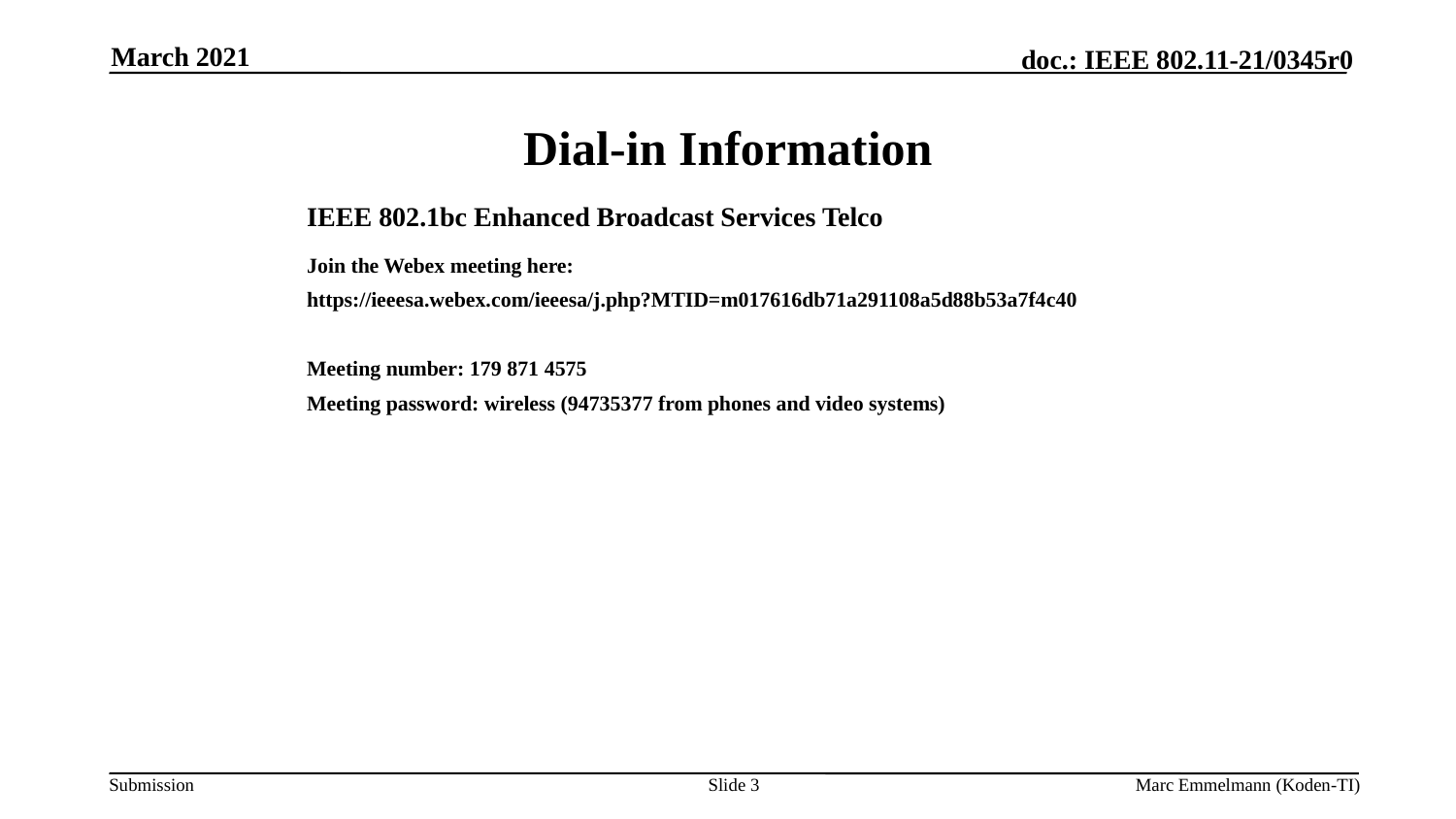

March 2021
# Dial-in Information
IEEE 802.1bc Enhanced Broadcast Services Telco
Join the Webex meeting here:
https://ieeesa.webex.com/ieeesa/j.php?MTID=m017616db71a291108a5d88b53a7f4c40

Meeting number: 179 871 4575
Meeting password: wireless (94735377 from phones and video systems)
Slide 3
Marc Emmelmann (Koden-TI)